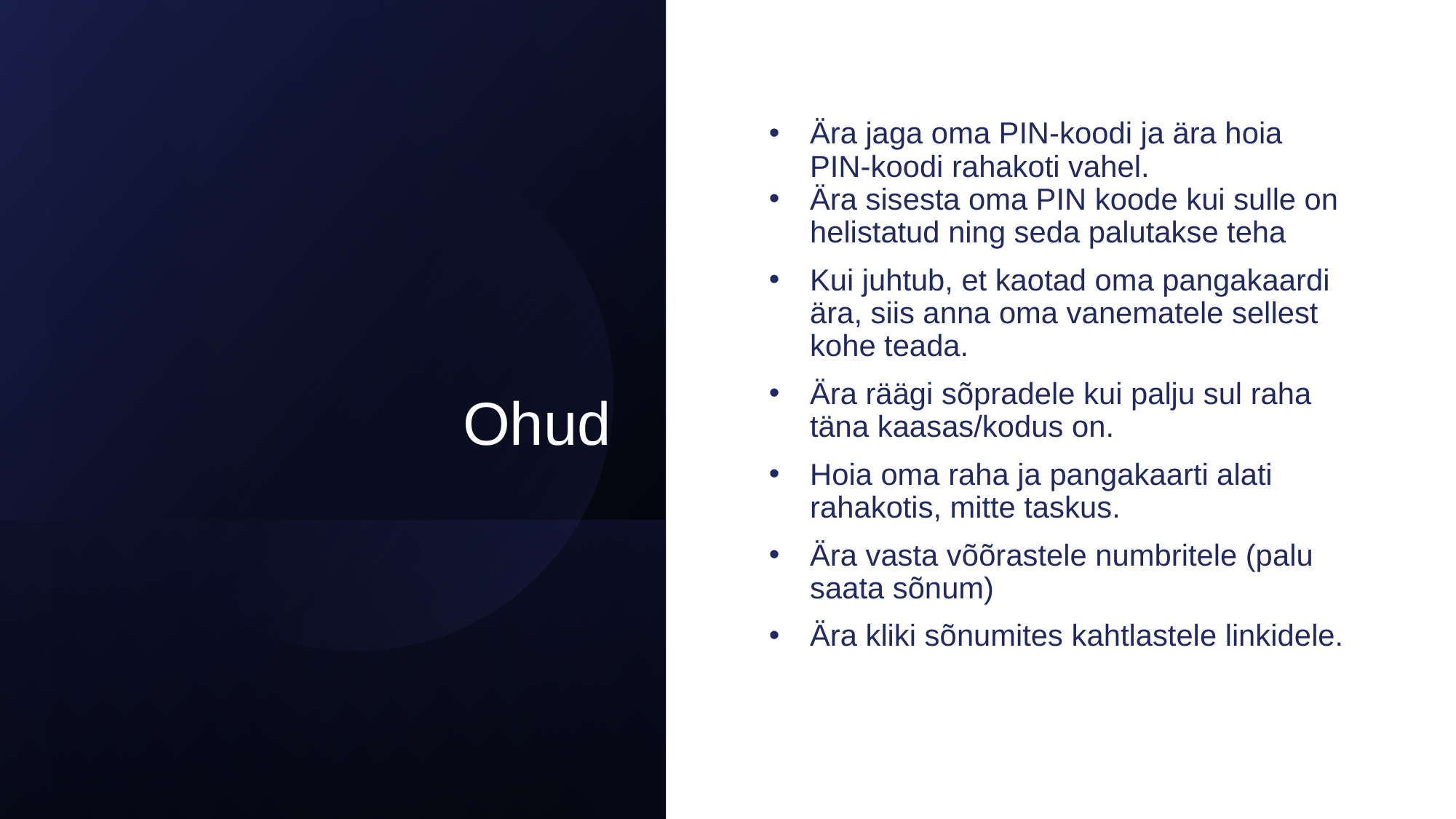

# Ohud

Ära jaga oma PIN-koodi ja ära hoia PIN-koodi rahakoti vahel.
Ära sisesta oma PIN koode kui sulle on helistatud ning seda palutakse teha
Kui juhtub, et kaotad oma pangakaardi ära, siis anna oma vanematele sellest kohe teada.
Ära räägi sõpradele kui palju sul raha täna kaasas/kodus on.
Hoia oma raha ja pangakaarti alati rahakotis, mitte taskus.
Ära vasta võõrastele numbritele (palu saata sõnum)
Ära kliki sõnumites kahtlastele linkidele.